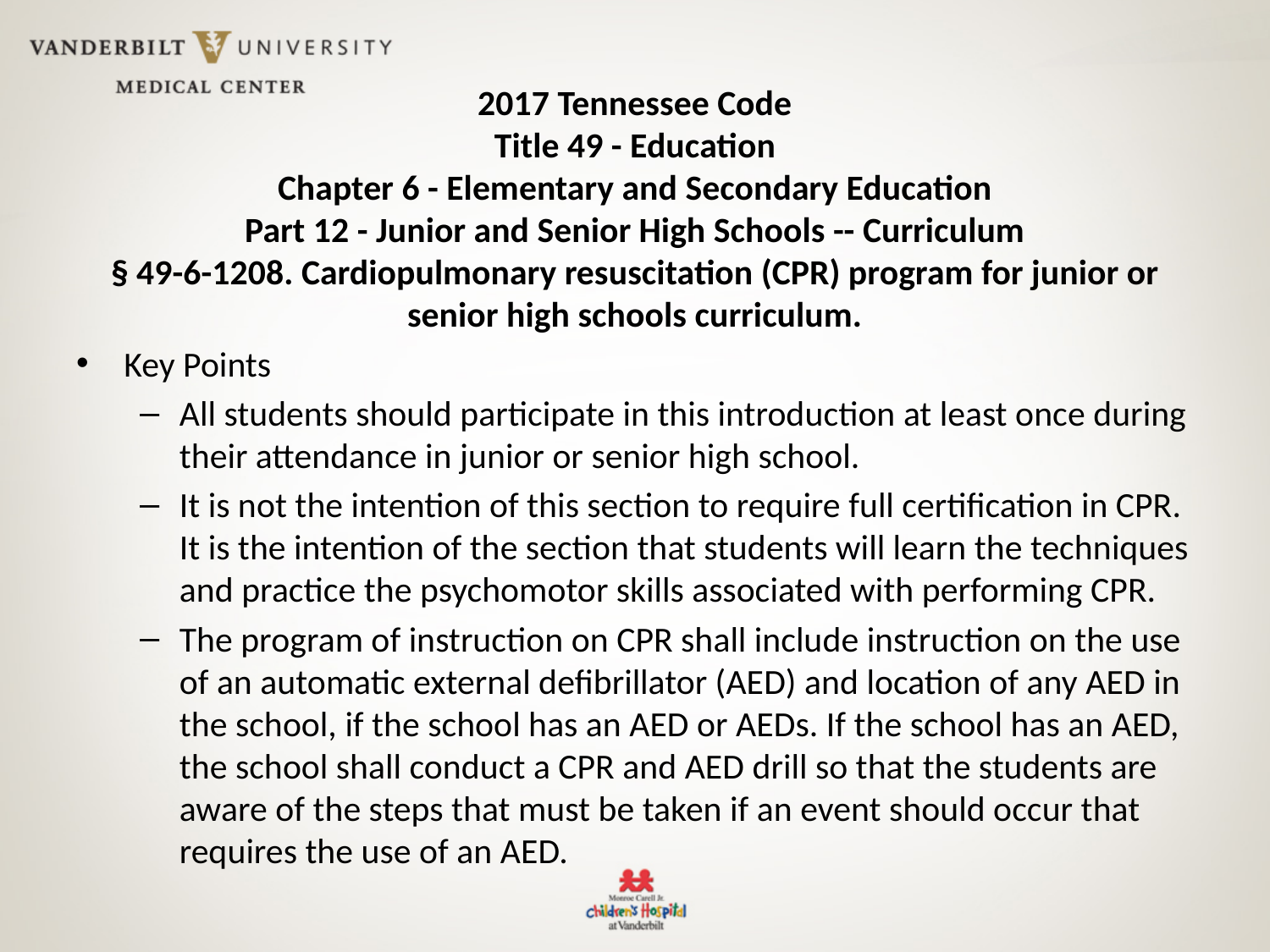

2017 Tennessee Code
Title 49 - Education
Chapter 6 - Elementary and Secondary Education
Part 12 - Junior and Senior High Schools -- Curriculum
§ 49-6-1208. Cardiopulmonary resuscitation (CPR) program for junior or senior high schools curriculum.
Key Points
All students should participate in this introduction at least once during their attendance in junior or senior high school.
It is not the intention of this section to require full certification in CPR. It is the intention of the section that students will learn the techniques and practice the psychomotor skills associated with performing CPR.
The program of instruction on CPR shall include instruction on the use of an automatic external defibrillator (AED) and location of any AED in the school, if the school has an AED or AEDs. If the school has an AED, the school shall conduct a CPR and AED drill so that the students are aware of the steps that must be taken if an event should occur that requires the use of an AED.